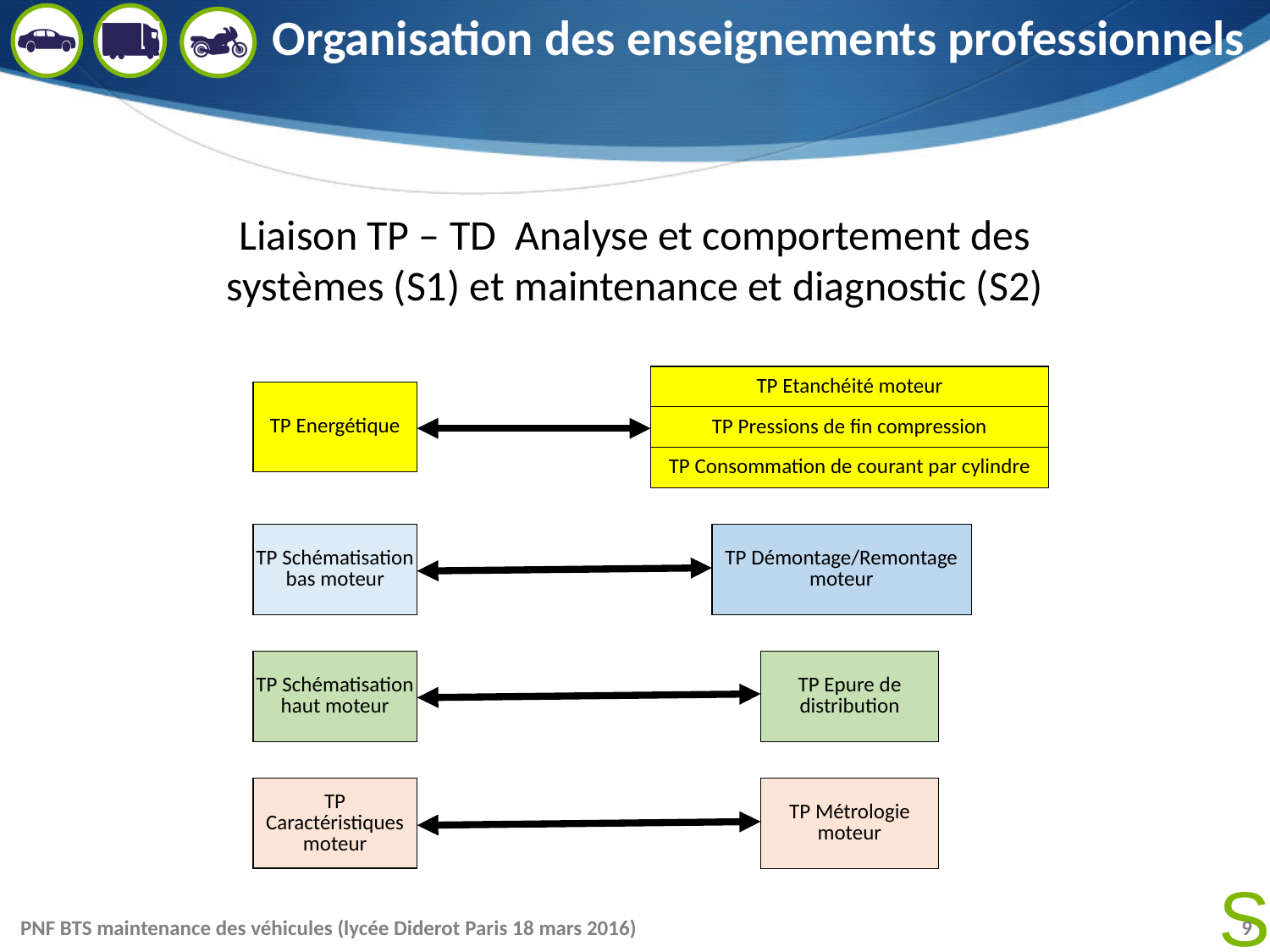

# Organisation des enseignements professionnels
Liaison TP – TD  Analyse et comportement des systèmes (S1) et maintenance et diagnostic (S2)
| TP Etanchéité moteur |
| --- |
| TP Pressions de fin compression |
| TP Consommation de courant par cylindre |
| TP Energétique |
| --- |
| TP Schématisation bas moteur |
| --- |
| TP Démontage/Remontage moteur |
| --- |
| TP Schématisation haut moteur |
| --- |
| TP Epure de distribution |
| --- |
| TP Caractéristiques moteur |
| --- |
| TP Métrologie moteur |
| --- |